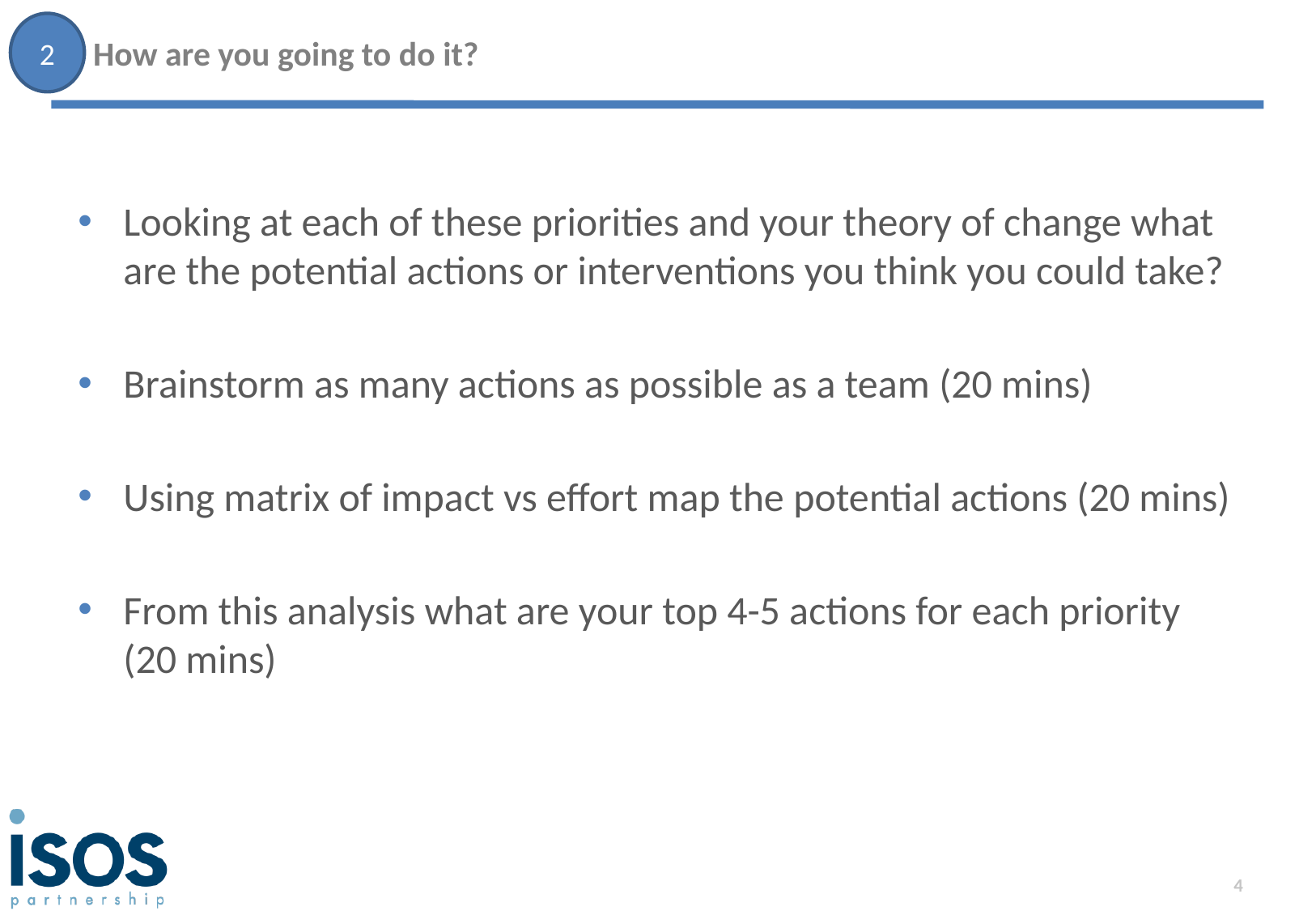

# How are you going to do it?
2
Looking at each of these priorities and your theory of change what are the potential actions or interventions you think you could take?

Brainstorm as many actions as possible as a team (20 mins)

Using matrix of impact vs effort map the potential actions (20 mins)

From this analysis what are your top 4-5 actions for each priority (20 mins)

4